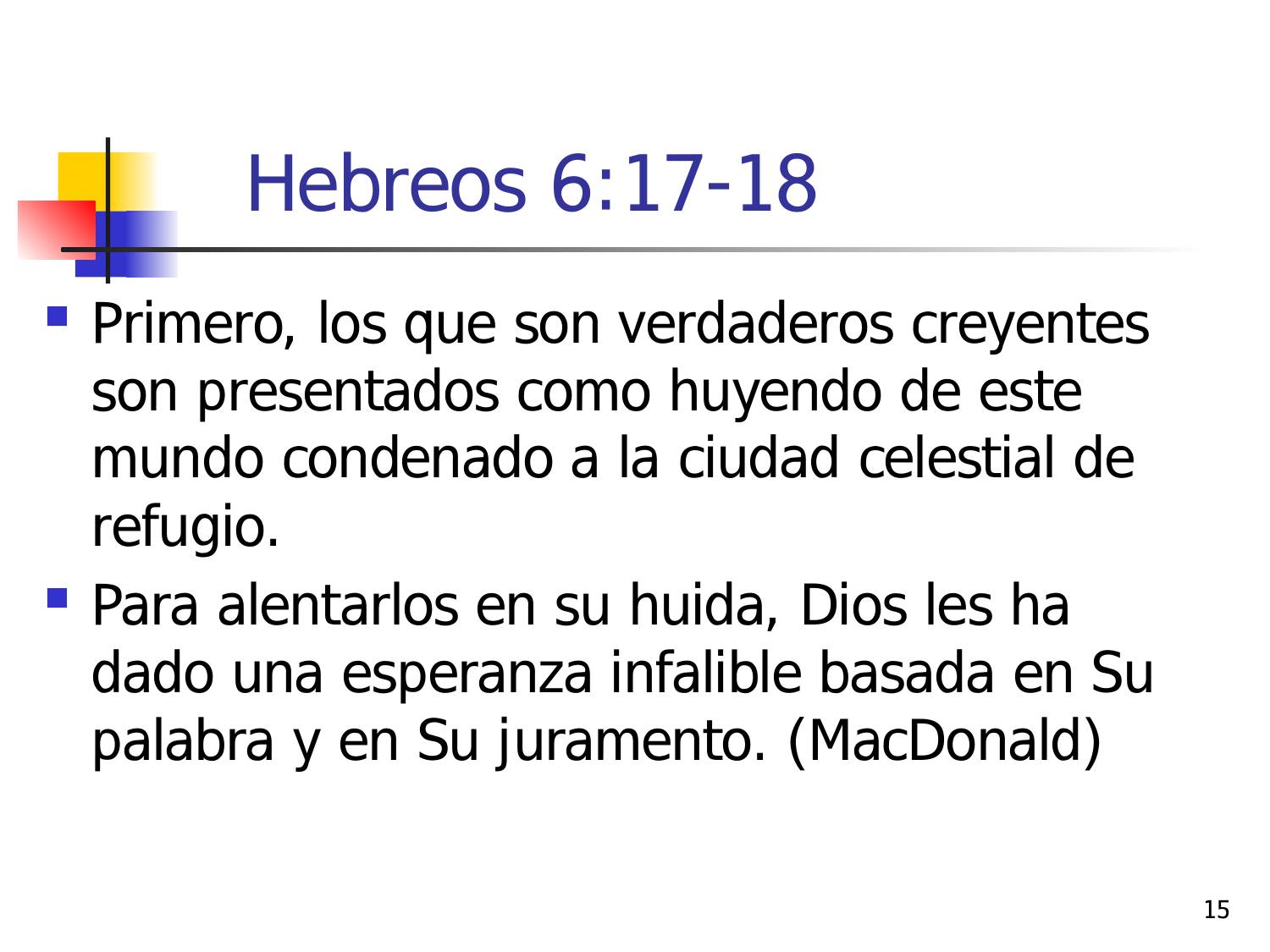

# Hebreos 6:17-18
Primero, los que son verdaderos creyentes son presentados como huyendo de este mundo condenado a la ciudad celestial de refugio.
Para alentarlos en su huida, Dios les ha dado una esperanza infalible basada en Su palabra y en Su juramento. (MacDonald)
15